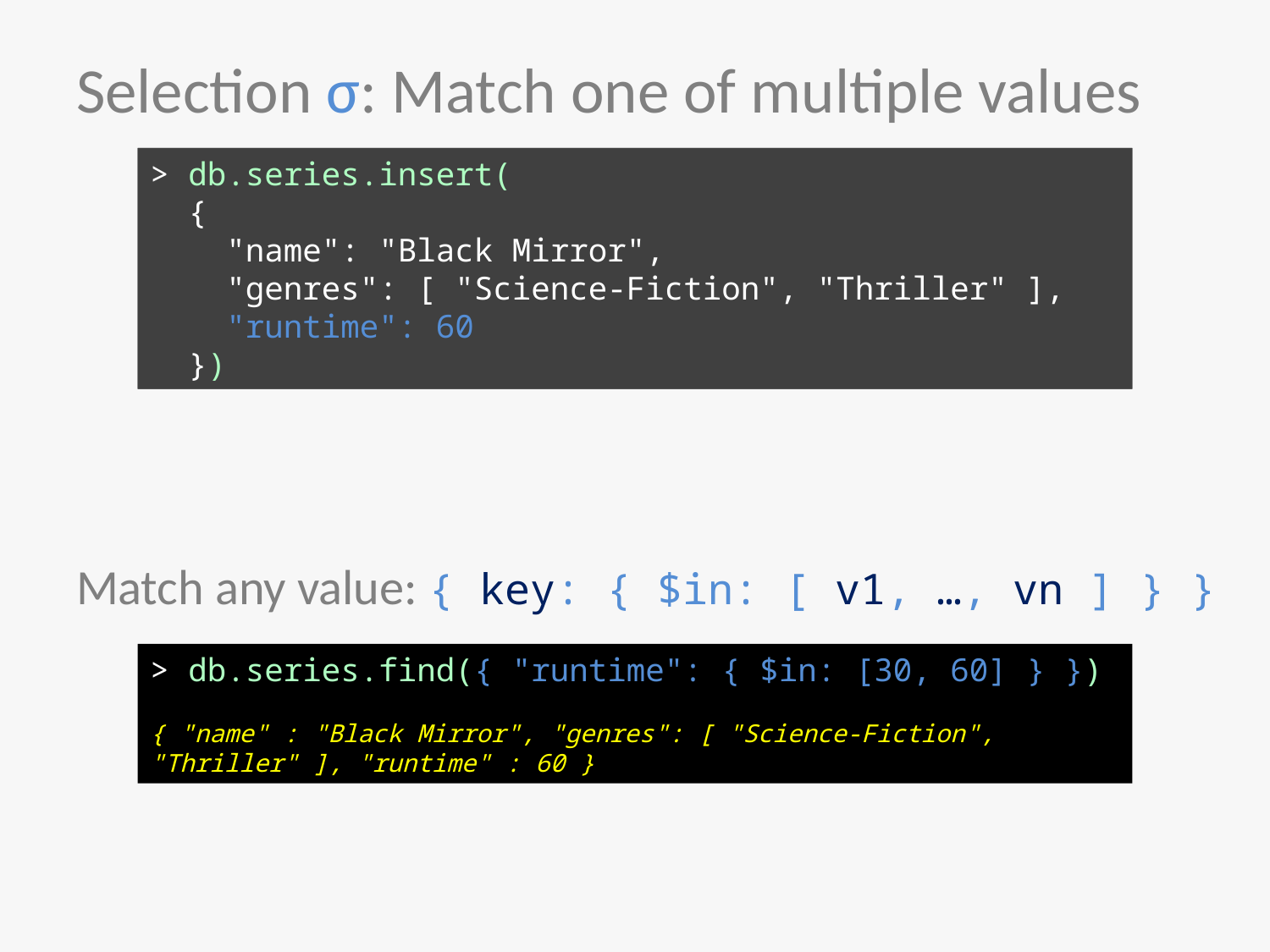

# Selection σ: Match one of multiple values
> db.series.insert(
  {
    "name": "Black Mirror",
    "genres": [ "Science-Fiction", "Thriller" ],
    "runtime": 60
  })
> db.series.insert(
  {
    "name": "Black Mirror",
    "genres": [ "Science-Fiction", "Thriller" ],
    "runtime": 60
  })
Match any value: { key: { $in: [ v1, …, vn ] } }
> db.series.find({ "runtime": { $in: [30, 60] } })

{ "name" : "Black Mirror", "genres": [ "Science-Fiction", "Thriller" ], "runtime" : 60 }